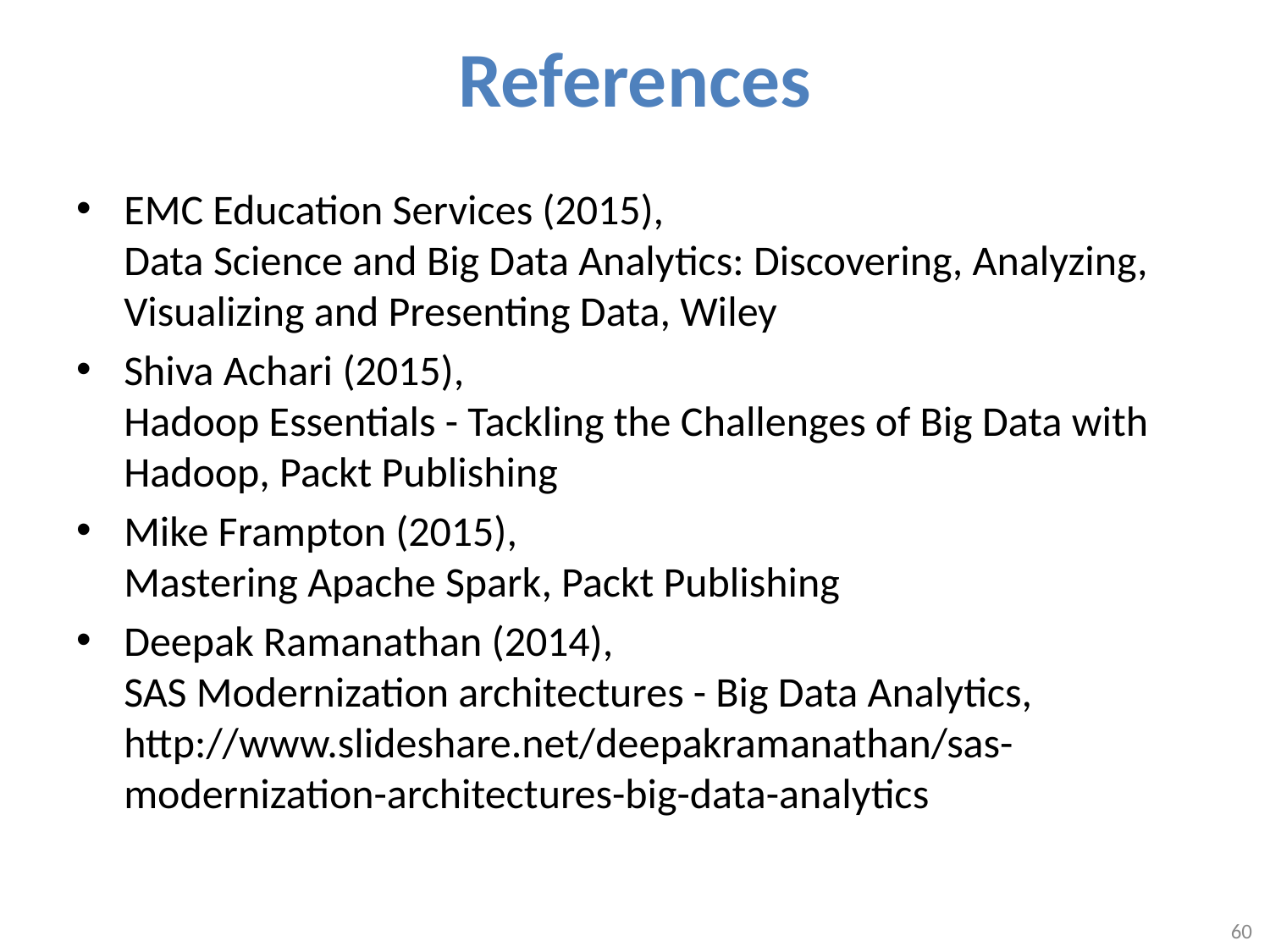

# References
EMC Education Services (2015),
Data Science and Big Data Analytics: Discovering, Analyzing, Visualizing and Presenting Data, Wiley
Shiva Achari (2015),
Hadoop Essentials - Tackling the Challenges of Big Data with Hadoop, Packt Publishing
Mike Frampton (2015),
Mastering Apache Spark, Packt Publishing
Deepak Ramanathan (2014),
SAS Modernization architectures - Big Data Analytics, http://www.slideshare.net/deepakramanathan/sas-modernization-architectures-big-data-analytics

60